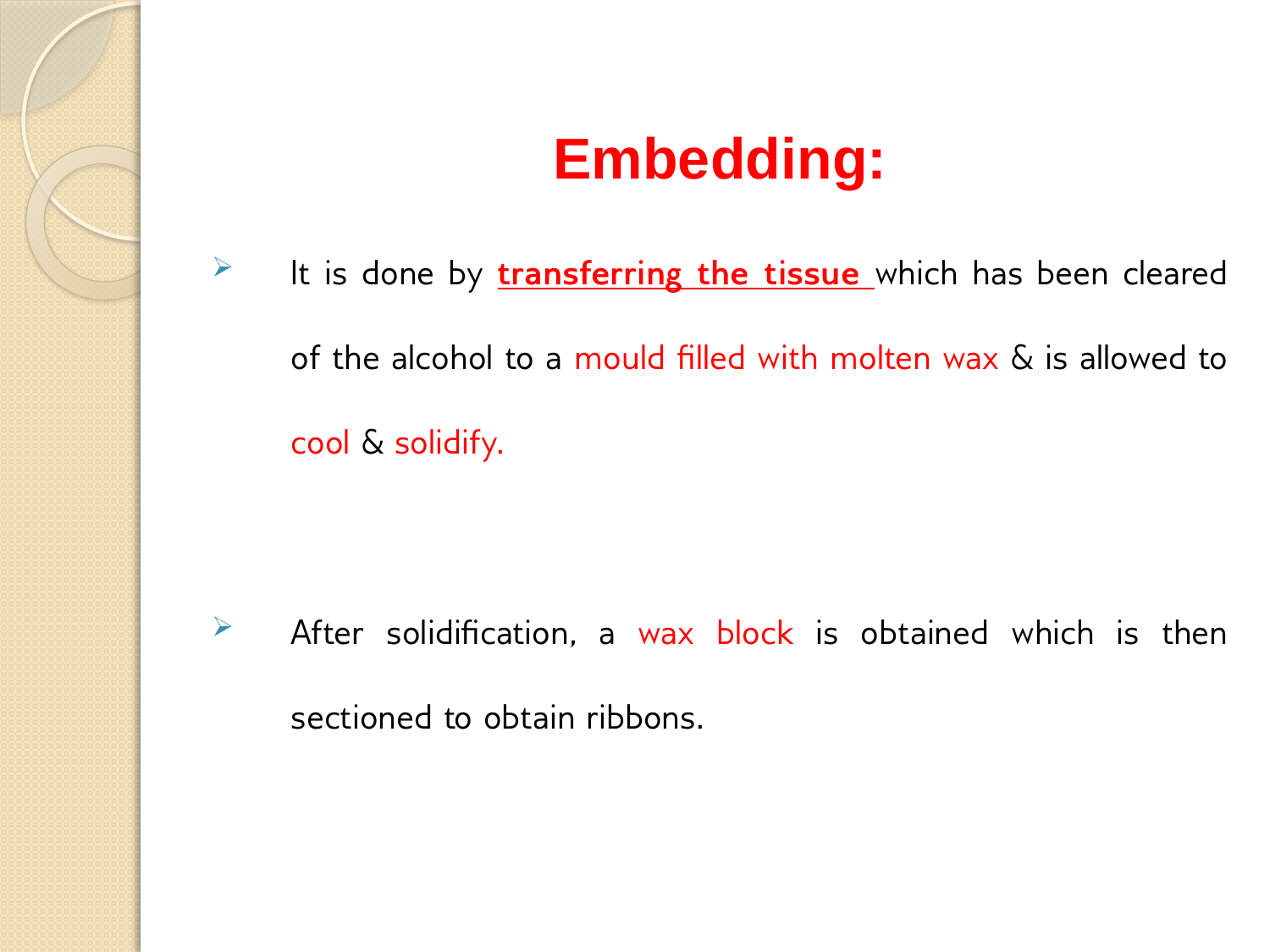

# Embedding:
It is done by transferring the tissue which has been cleared of the alcohol to a mould filled with molten wax & is allowed to cool & solidify.

After solidification, a wax block is obtained which is then sectioned to obtain ribbons.